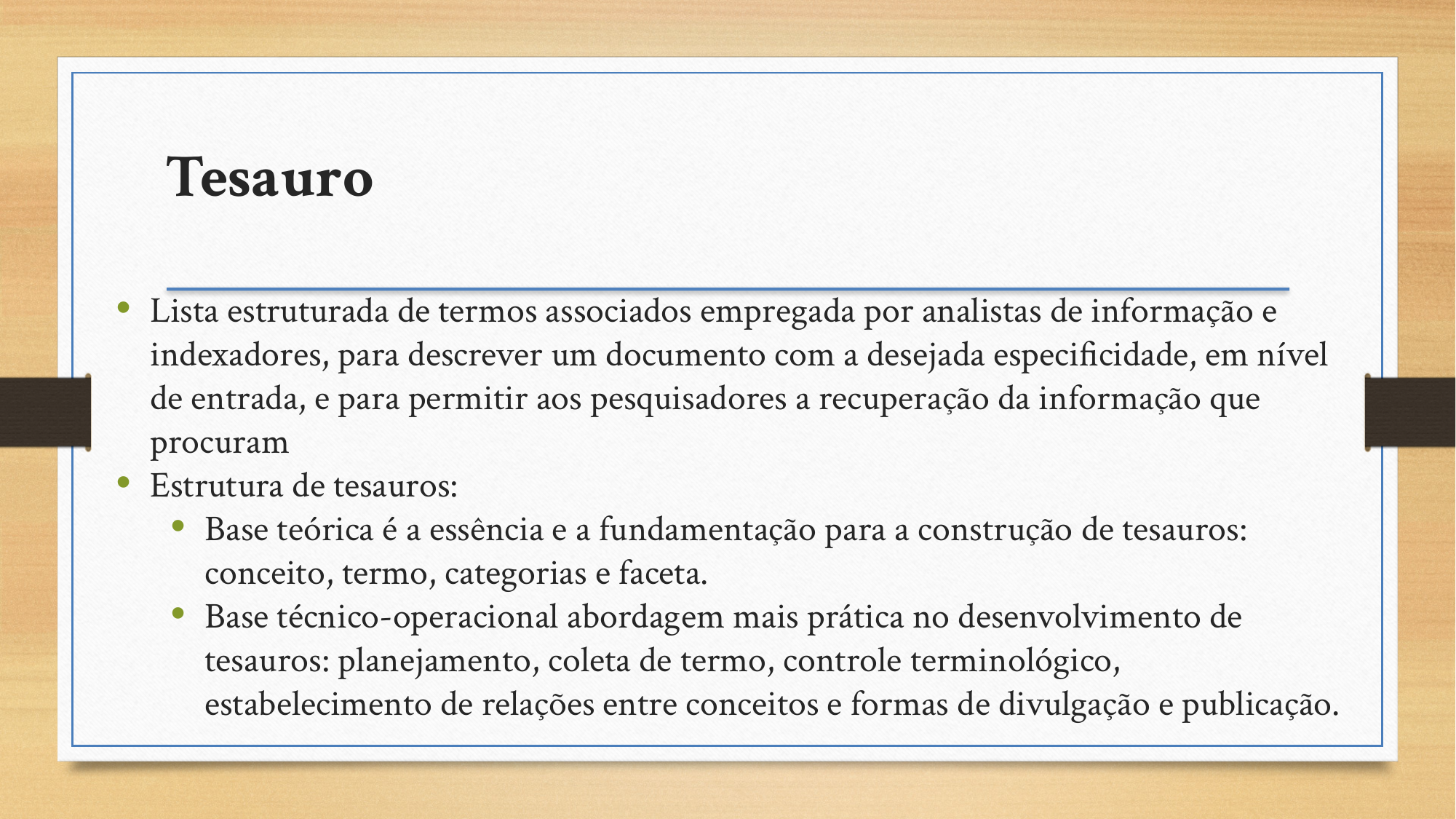

Tesauro
Lista estruturada de termos associados empregada por analistas de informação e indexadores, para descrever um documento com a desejada especificidade, em nível de entrada, e para permitir aos pesquisadores a recuperação da informação que procuram
Estrutura de tesauros:
Base teórica é a essência e a fundamentação para a construção de tesauros: conceito, termo, categorias e faceta.
Base técnico-operacional abordagem mais prática no desenvolvimento de tesauros: planejamento, coleta de termo, controle terminológico, estabelecimento de relações entre conceitos e formas de divulgação e publicação.